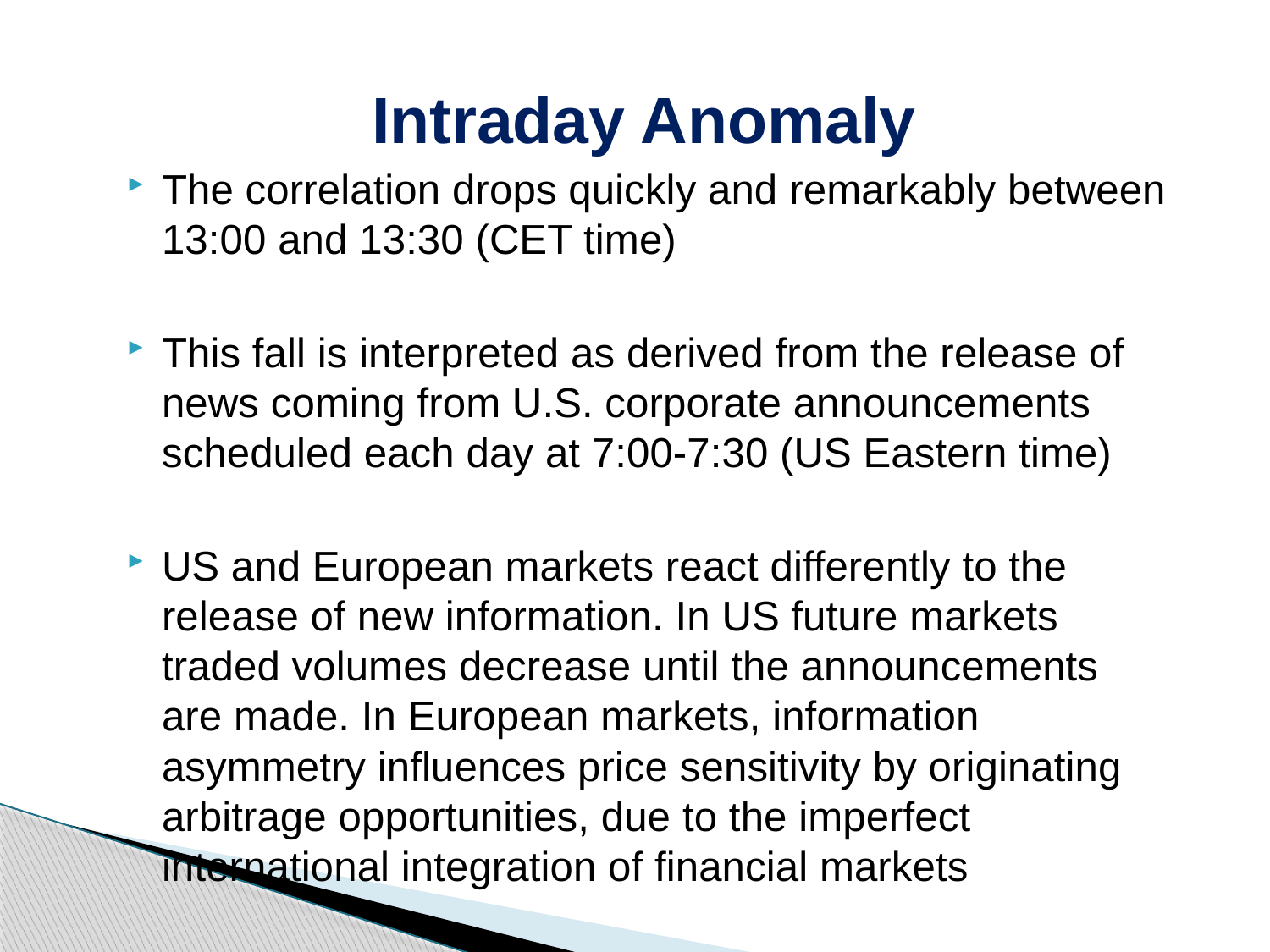

# Intraday Anomaly
The correlation drops quickly and remarkably between 13:00 and 13:30 (CET time)

This fall is interpreted as derived from the release of news coming from U.S. corporate announcements scheduled each day at 7:00-7:30 (US Eastern time)

US and European markets react differently to the release of new information. In US future markets traded volumes decrease until the announcements are made. In European markets, information asymmetry influences price sensitivity by originating arbitrage opportunities, due to the imperfect international integration of financial markets